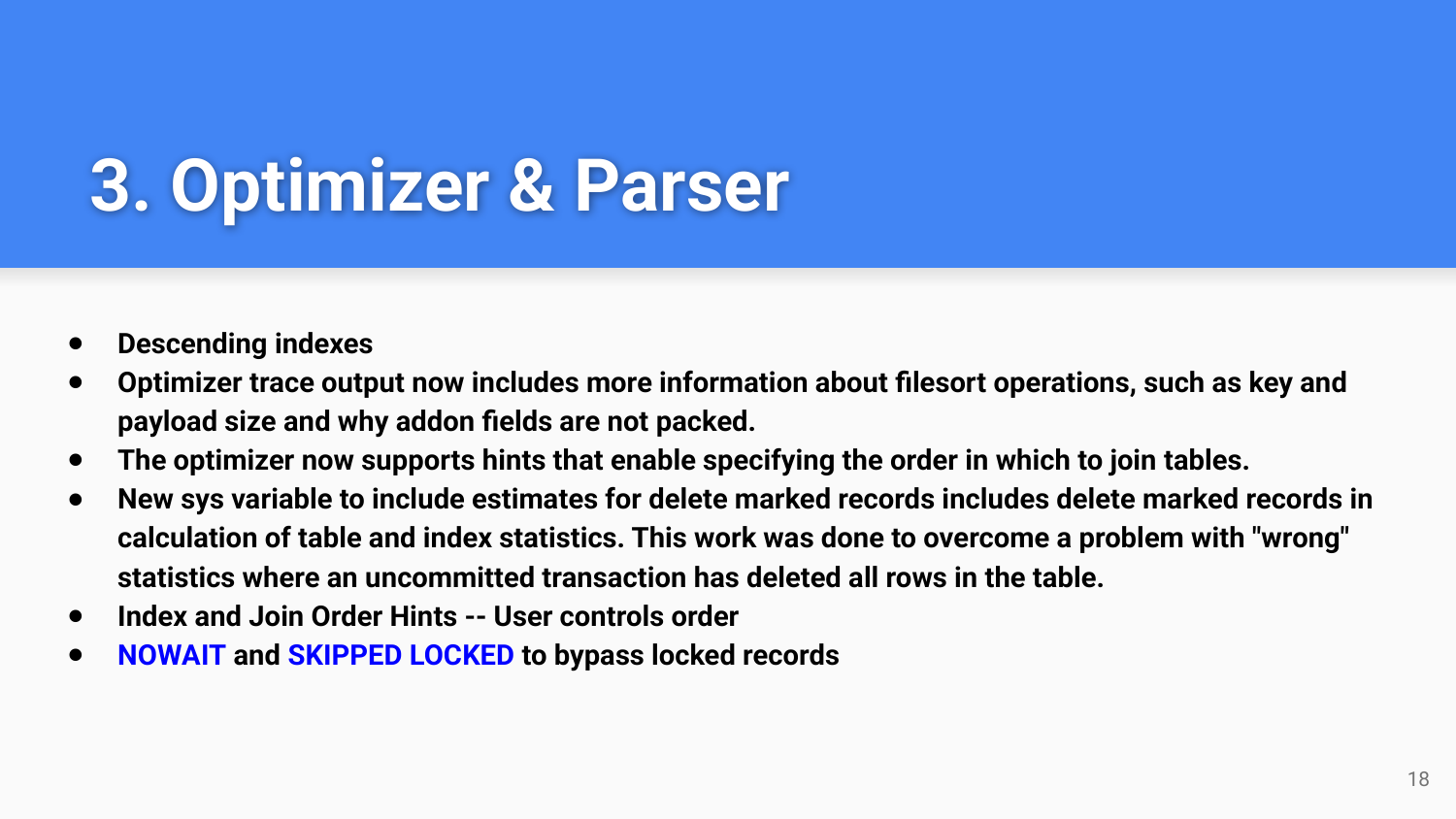

# 3. Optimizer & Parser
Descending indexes
Optimizer trace output now includes more information about filesort operations, such as key and payload size and why addon fields are not packed.
The optimizer now supports hints that enable specifying the order in which to join tables.
New sys variable to include estimates for delete marked records includes delete marked records in calculation of table and index statistics. This work was done to overcome a problem with "wrong" statistics where an uncommitted transaction has deleted all rows in the table.
Index and Join Order Hints -- User controls order
NOWAIT and SKIPPED LOCKED to bypass locked records
18